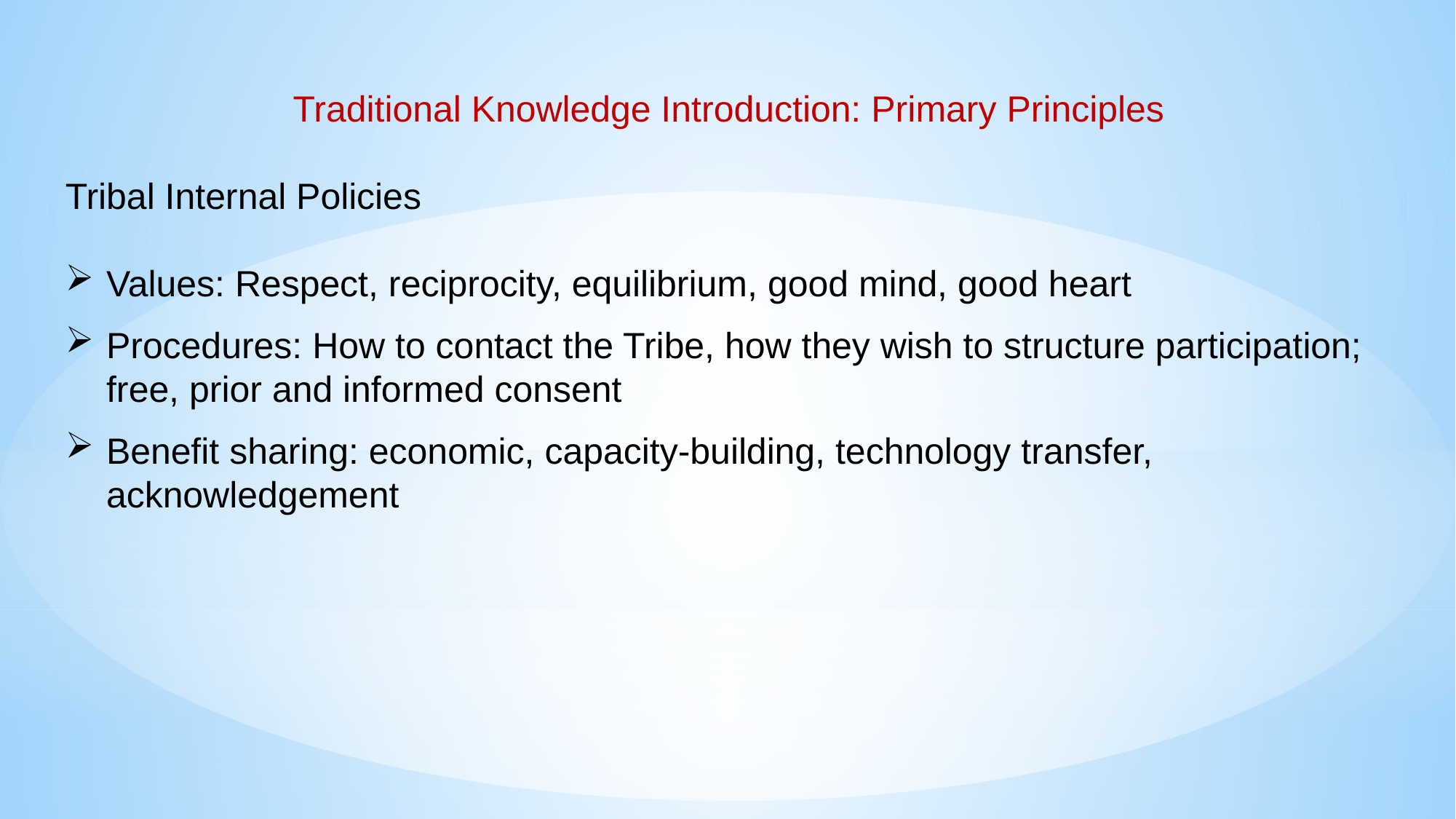

Traditional Knowledge Introduction: Primary Principles

Tribal Internal Policies

Values: Respect, reciprocity, equilibrium, good mind, good heart
Procedures: How to contact the Tribe, how they wish to structure participation; free, prior and informed consent
Benefit sharing: economic, capacity-building, technology transfer, acknowledgement